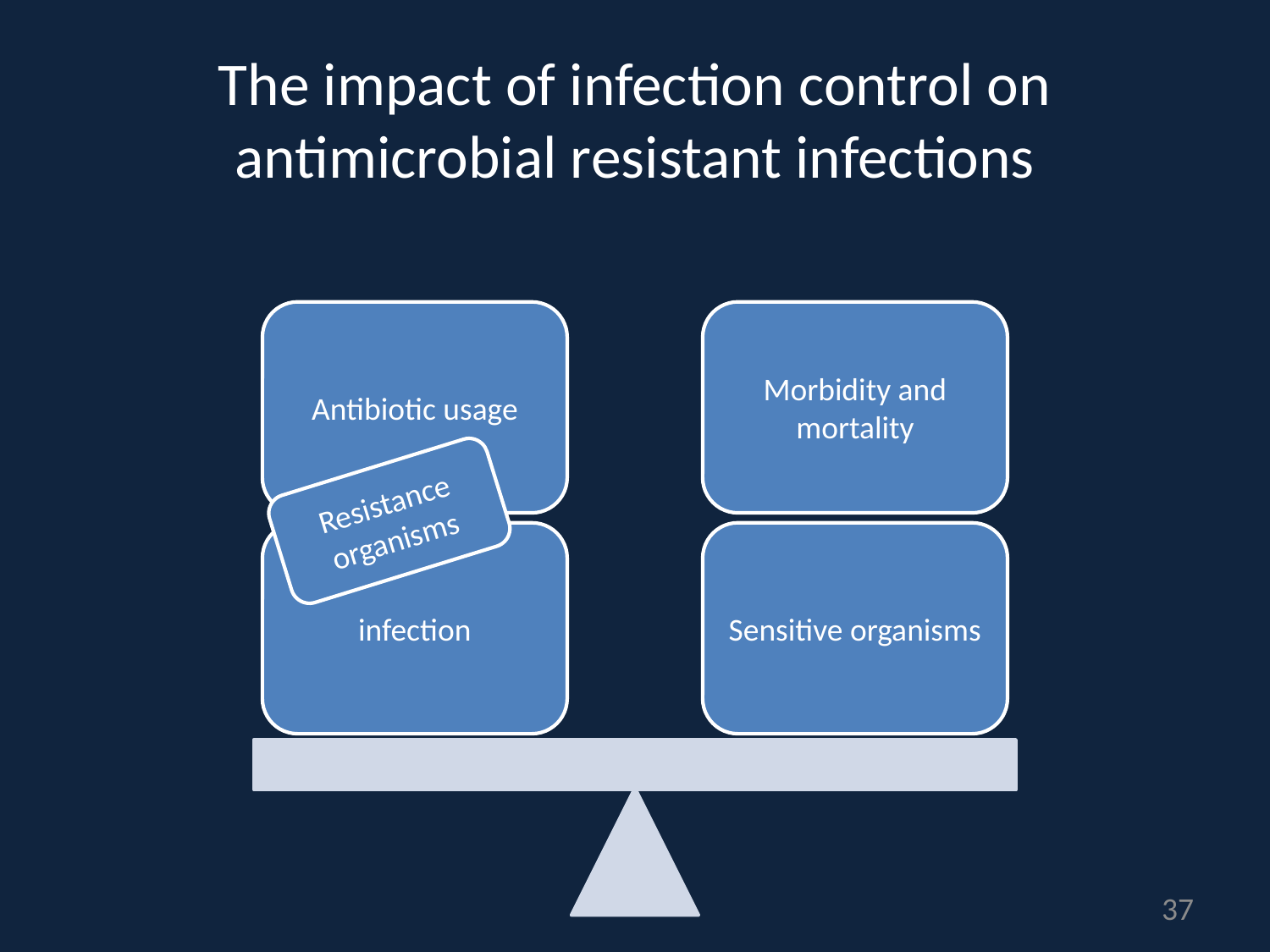

# The impact of infection control on antimicrobial resistant infections
infection
Antibiotic usage
Sensitive organisms
Morbidity and mortality
Resistance organisms
37